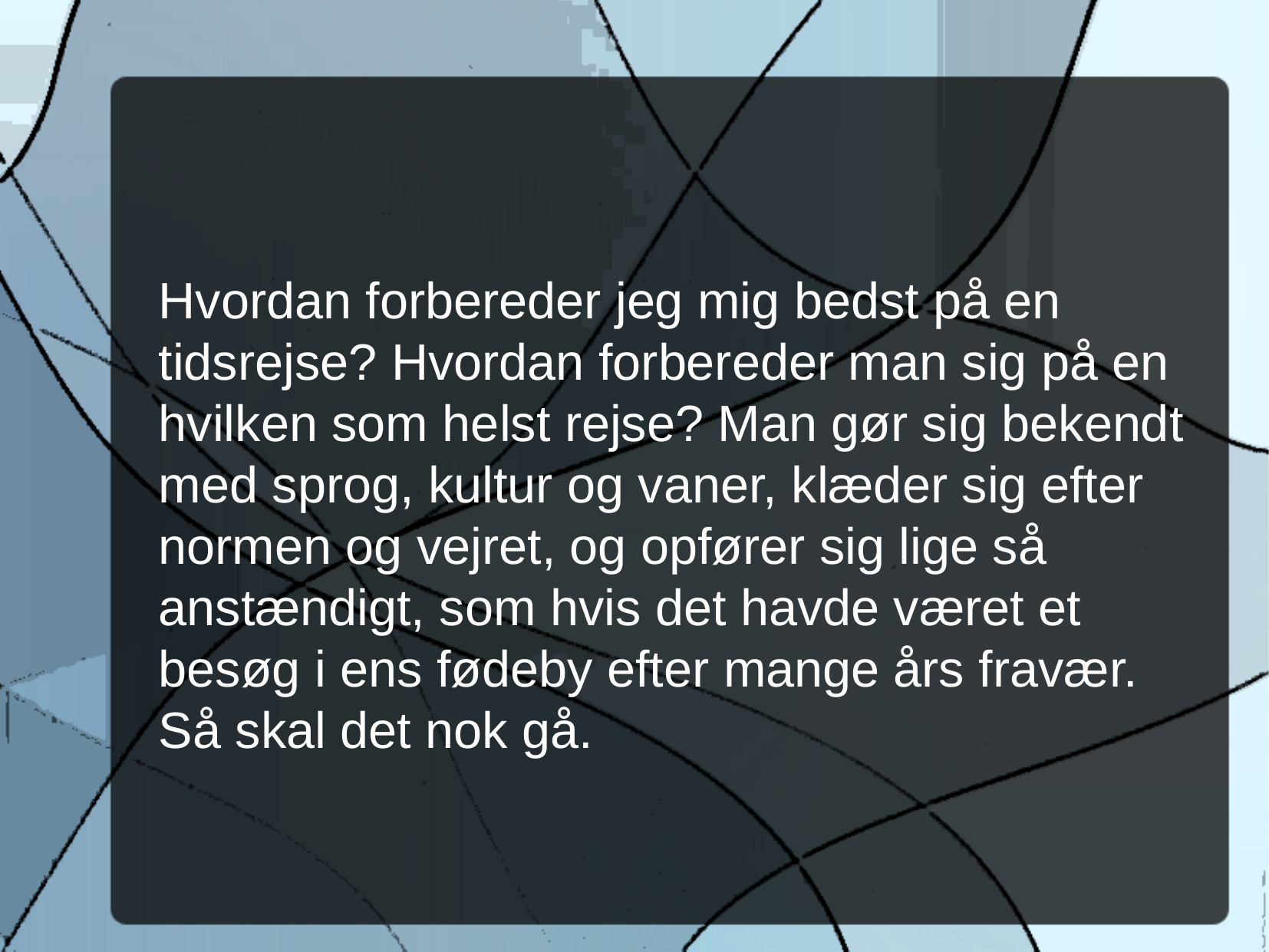

Hvordan forbereder jeg mig bedst på en tidsrejse? Hvordan forbereder man sig på en hvilken som helst rejse? Man gør sig bekendt med sprog, kultur og vaner, klæder sig efter normen og vejret, og opfører sig lige så anstændigt, som hvis det havde været et besøg i ens fødeby efter mange års fravær. Så skal det nok gå.